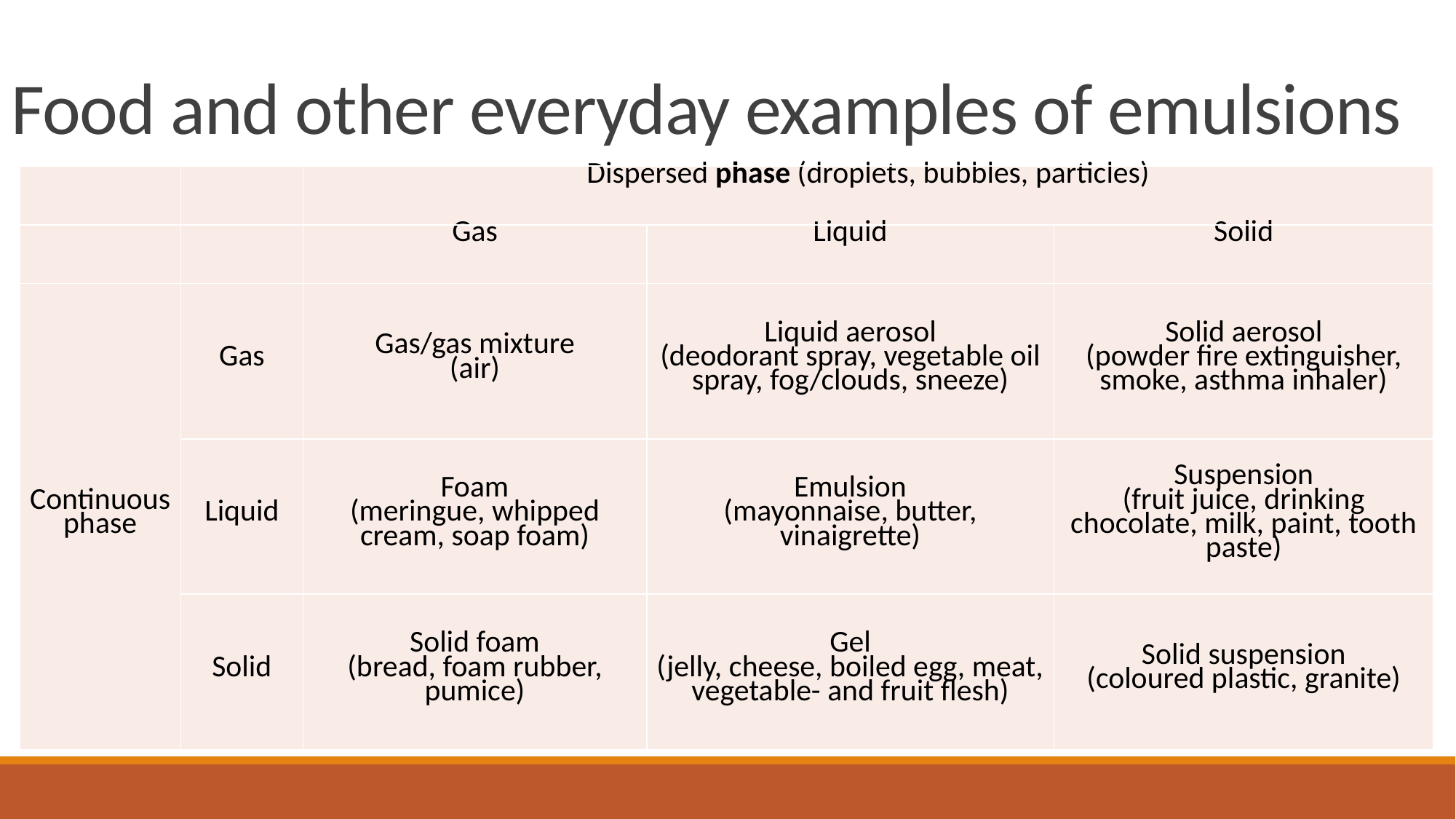

# Food and other everyday examples of emulsions
|  |  | Dispersed phase (droplets, bubbles, particles) |  |  |
| --- | --- | --- | --- | --- |
|  |  | Gas | Liquid | Solid |
| Continuous phase | Gas | Gas/gas mixture (air) | Liquid aerosol (deodorant spray, vegetable oil spray, fog/clouds, sneeze) | Solid aerosol (powder fire extinguisher, smoke, asthma inhaler) |
|  | Liquid | Foam (meringue, whipped cream, soap foam) | Emulsion (mayonnaise, butter, vinaigrette) | Suspension (fruit juice, drinking chocolate, milk, paint, tooth paste) |
|  | Solid | Solid foam (bread, foam rubber, pumice) | Gel (jelly, cheese, boiled egg, meat, vegetable- and fruit flesh) | Solid suspension (coloured plastic, granite) |